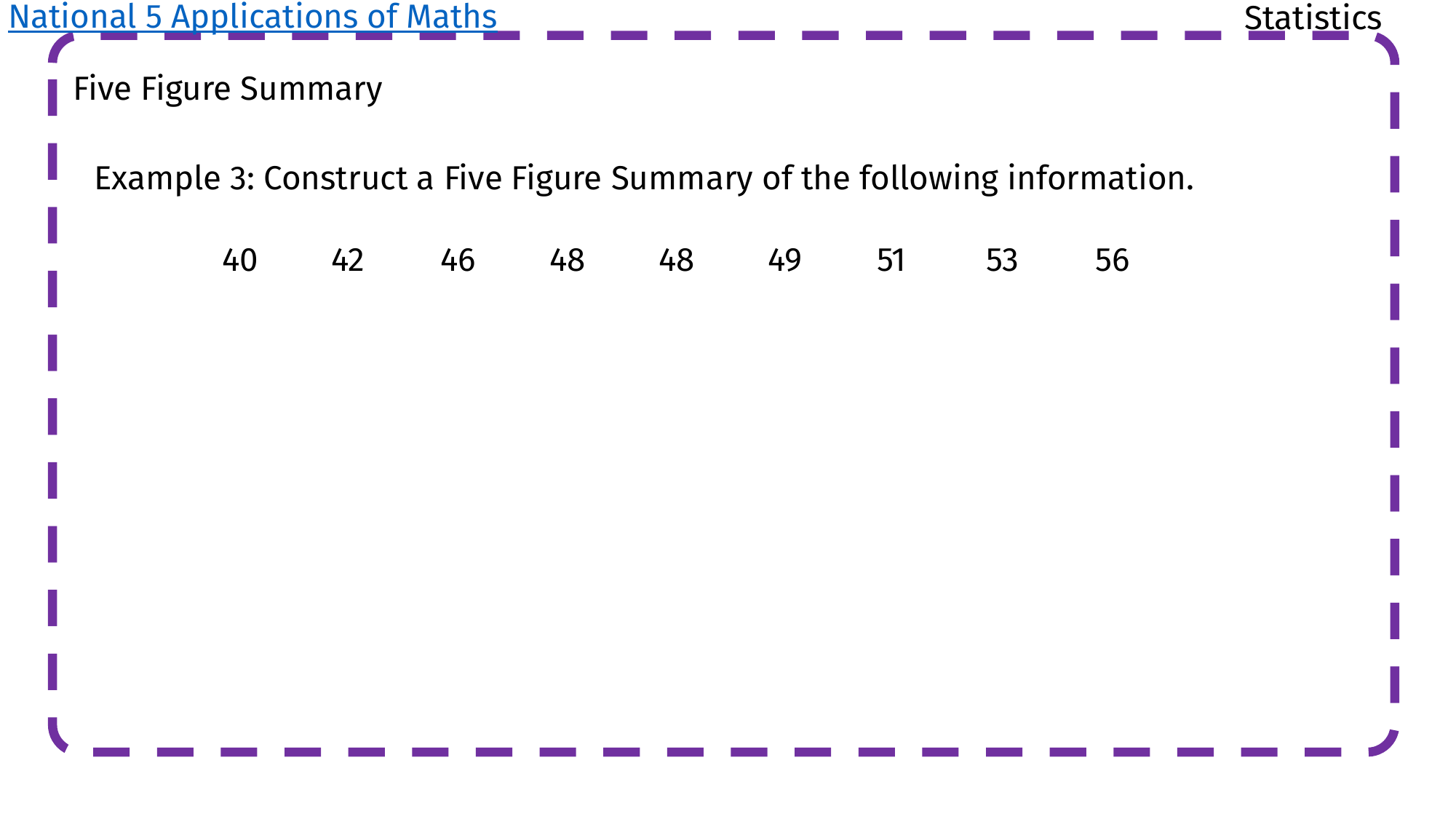

National 5 Applications of Maths
Statistics

Five Figure Summary
Example 3: Construct a Five Figure Summary of the following information.

40	42	46	48	48	49	51	53	56